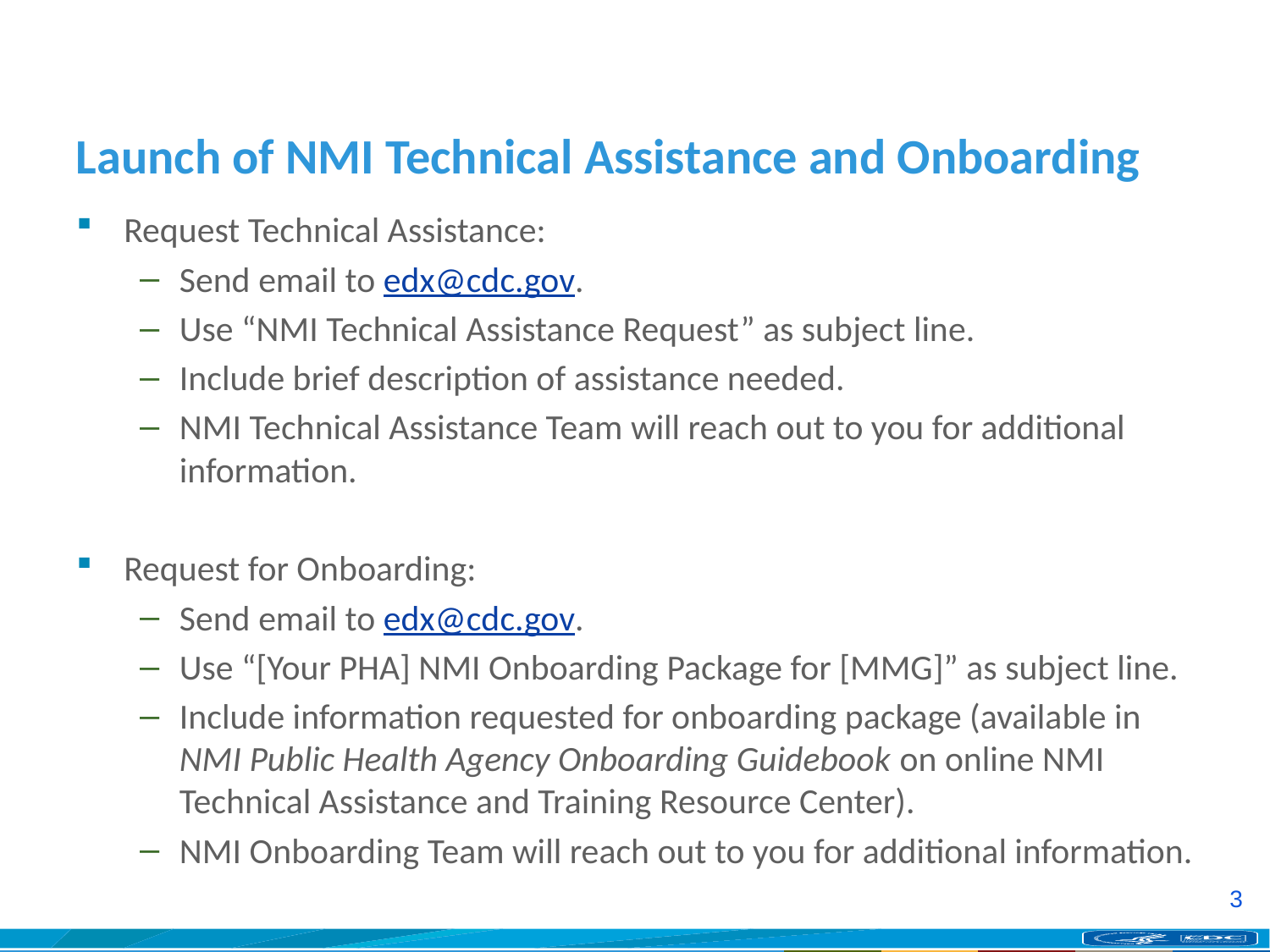

# Launch of NMI Technical Assistance and Onboarding
Request Technical Assistance:
Send email to edx@cdc.gov.
Use “NMI Technical Assistance Request” as subject line.
Include brief description of assistance needed.
NMI Technical Assistance Team will reach out to you for additional information.

Request for Onboarding:
Send email to edx@cdc.gov.
Use “[Your PHA] NMI Onboarding Package for [MMG]” as subject line.
Include information requested for onboarding package (available in NMI Public Health Agency Onboarding Guidebook on online NMI Technical Assistance and Training Resource Center).
NMI Onboarding Team will reach out to you for additional information.